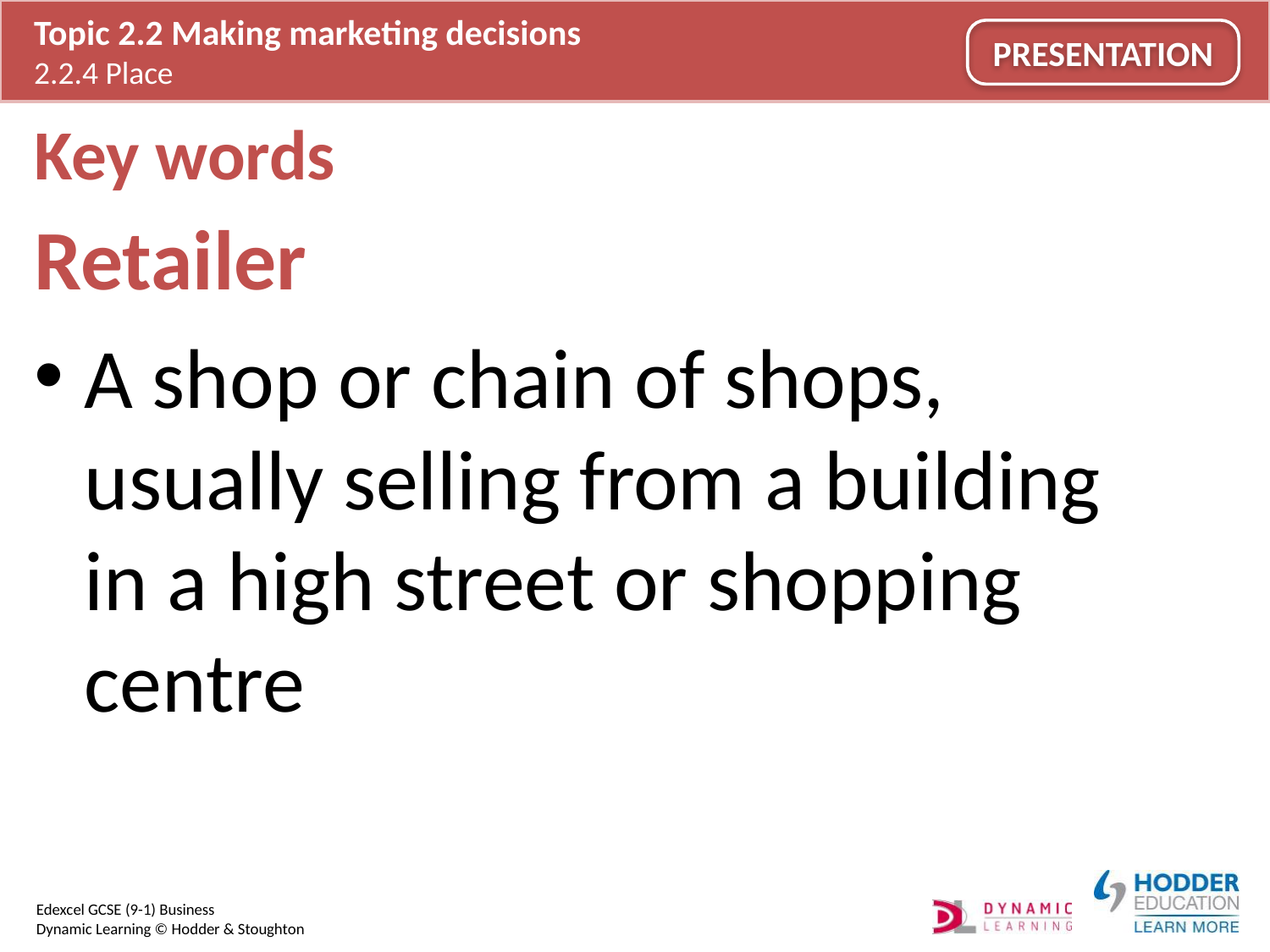

# Key words
Retailer
A shop or chain of shops, usually selling from a building in a high street or shopping centre